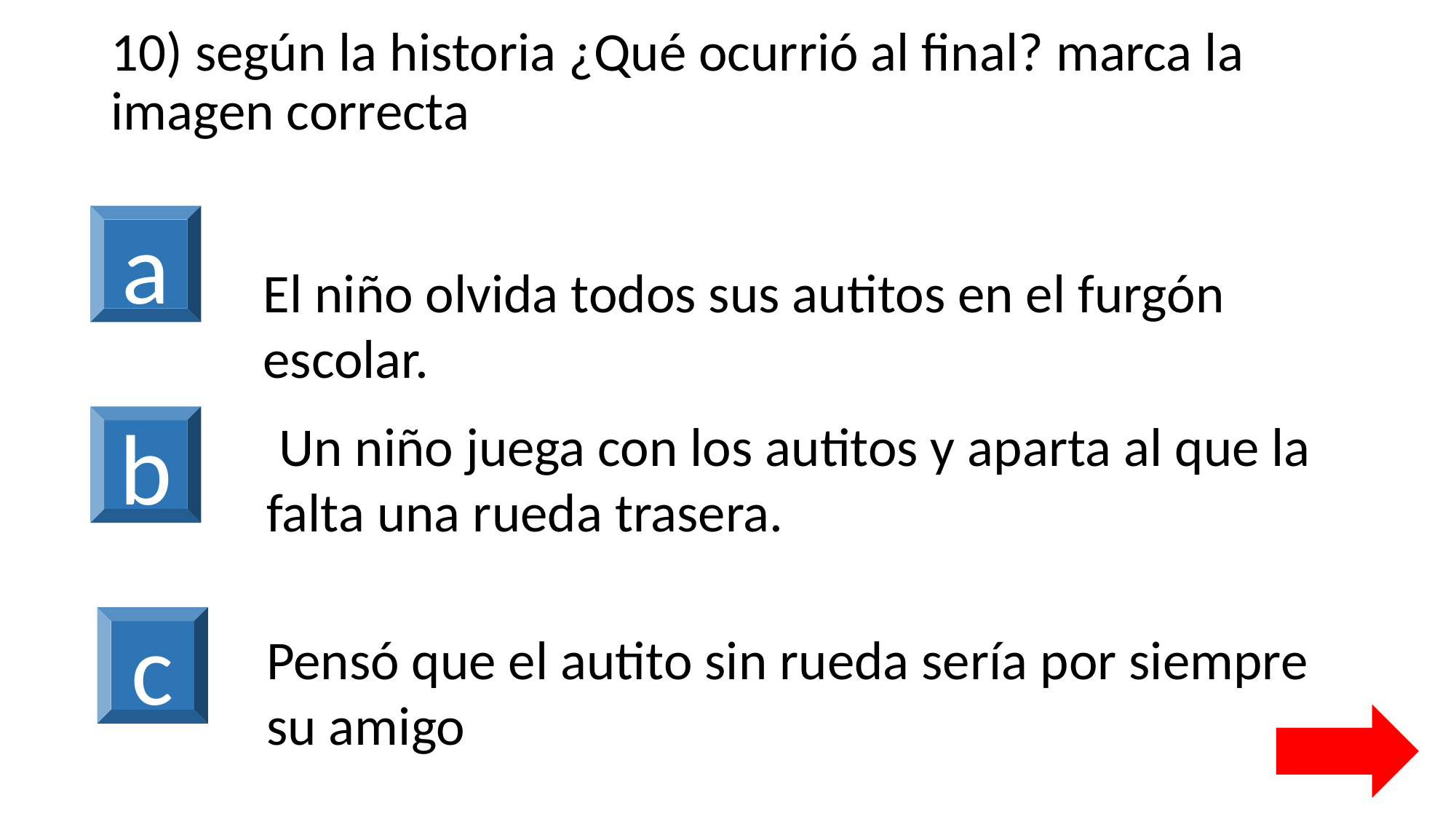

# 10) según la historia ¿Qué ocurrió al final? marca la imagen correcta
a
El niño olvida todos sus autitos en el furgón escolar.
 Un niño juega con los autitos y aparta al que la falta una rueda trasera.
b
c
Pensó que el autito sin rueda sería por siempre su amigo